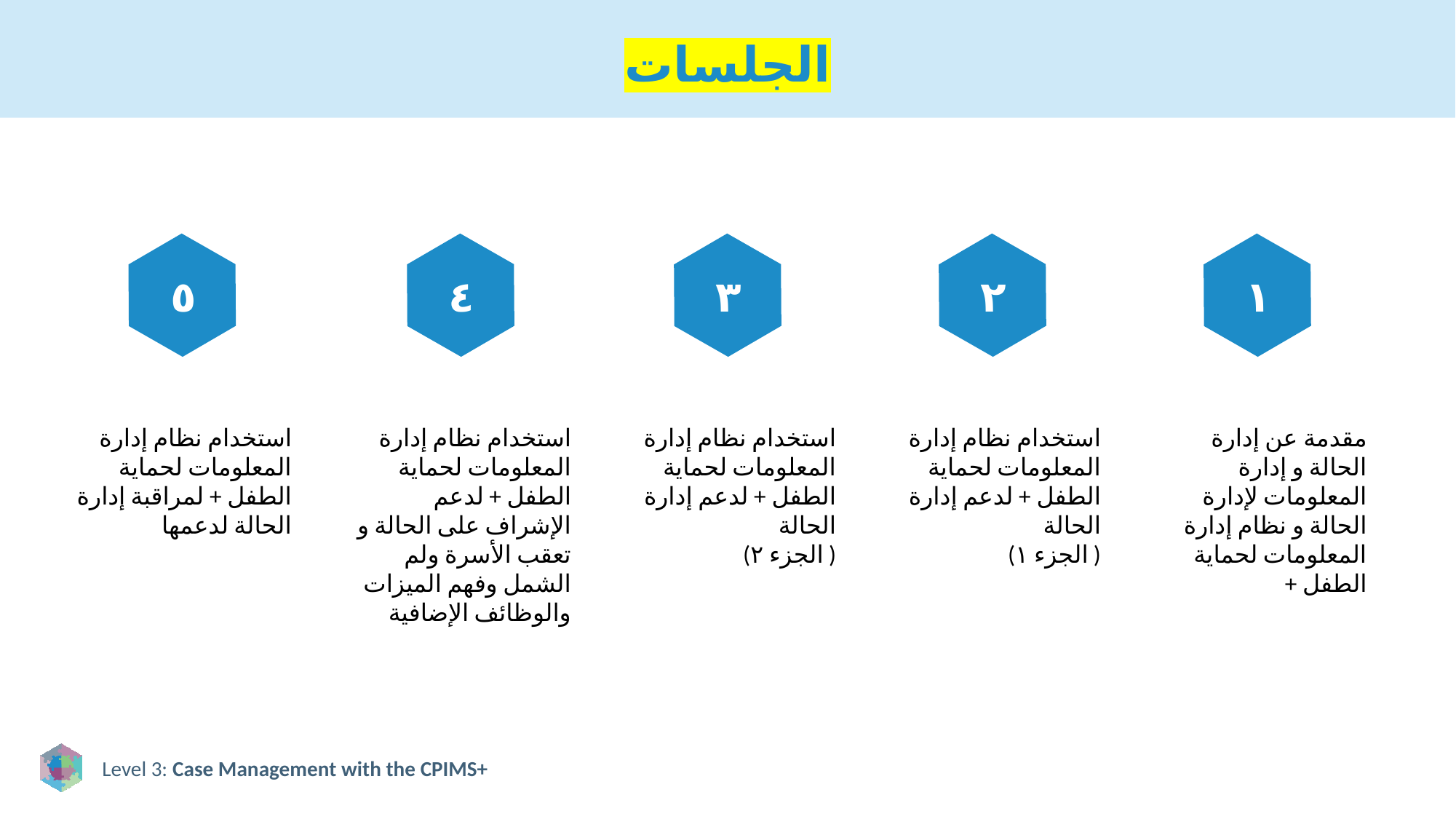

# الجلسات

٥

٤

٣

٢

١
استخدام نظام إدارة المعلومات لحماية الطفل + لمراقبة إدارة الحالة لدعمها
استخدام نظام إدارة المعلومات لحماية الطفل + لدعم الإشراف على الحالة و تعقب الأسرة ولم الشمل وفهم الميزات والوظائف الإضافية
استخدام نظام إدارة المعلومات لحماية الطفل + لدعم إدارة الحالة
( الجزء ٢)
استخدام نظام إدارة المعلومات لحماية الطفل + لدعم إدارة الحالة
( الجزء ١)
مقدمة عن إدارة الحالة و إدارة المعلومات لإدارة الحالة و نظام إدارة المعلومات لحماية الطفل +